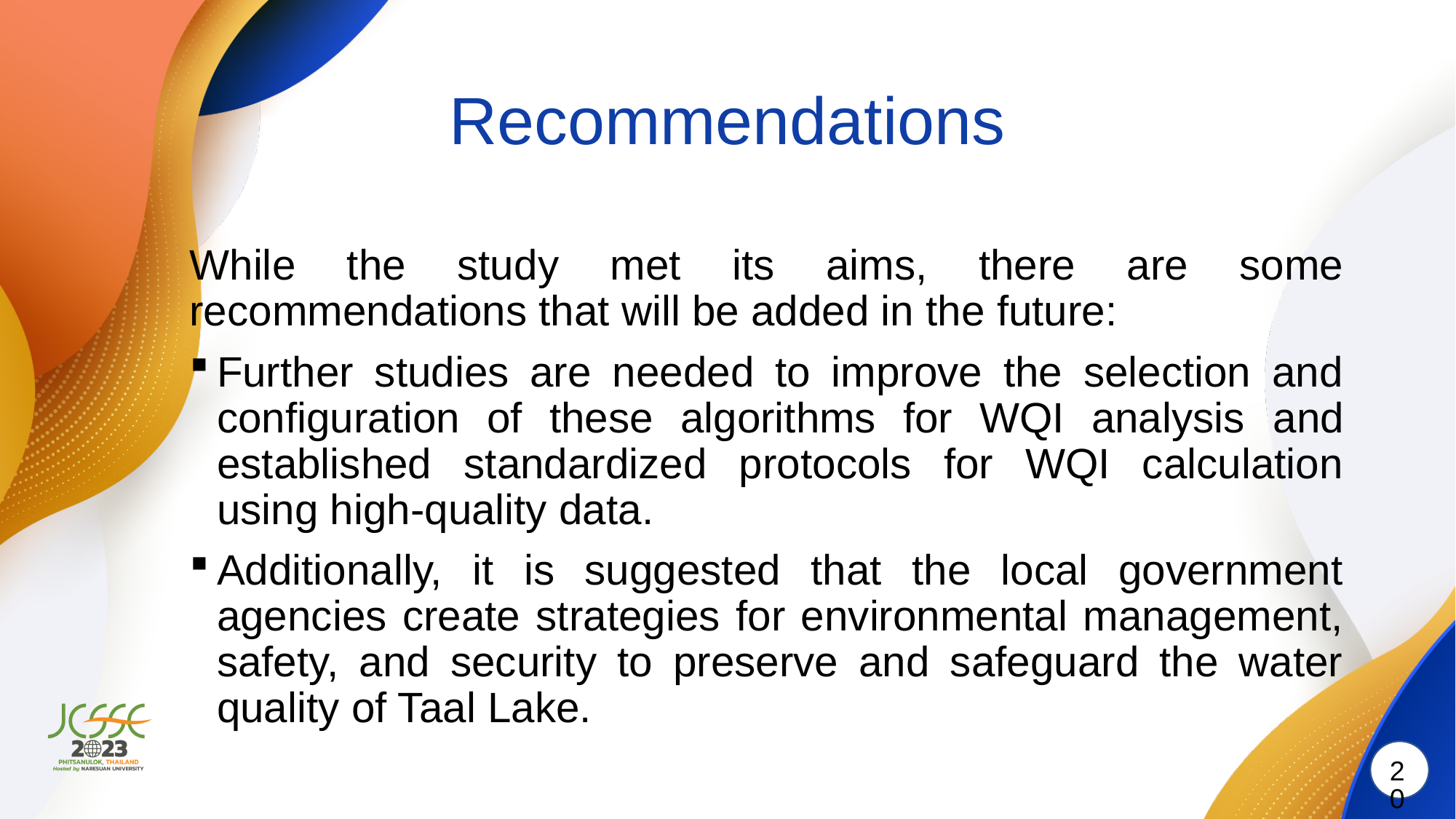

# Recommendations
While the study met its aims, there are some recommendations that will be added in the future:
Further studies are needed to improve the selection and configuration of these algorithms for WQI analysis and established standardized protocols for WQI calculation using high-quality data.
Additionally, it is suggested that the local government agencies create strategies for environmental management, safety, and security to preserve and safeguard the water quality of Taal Lake.